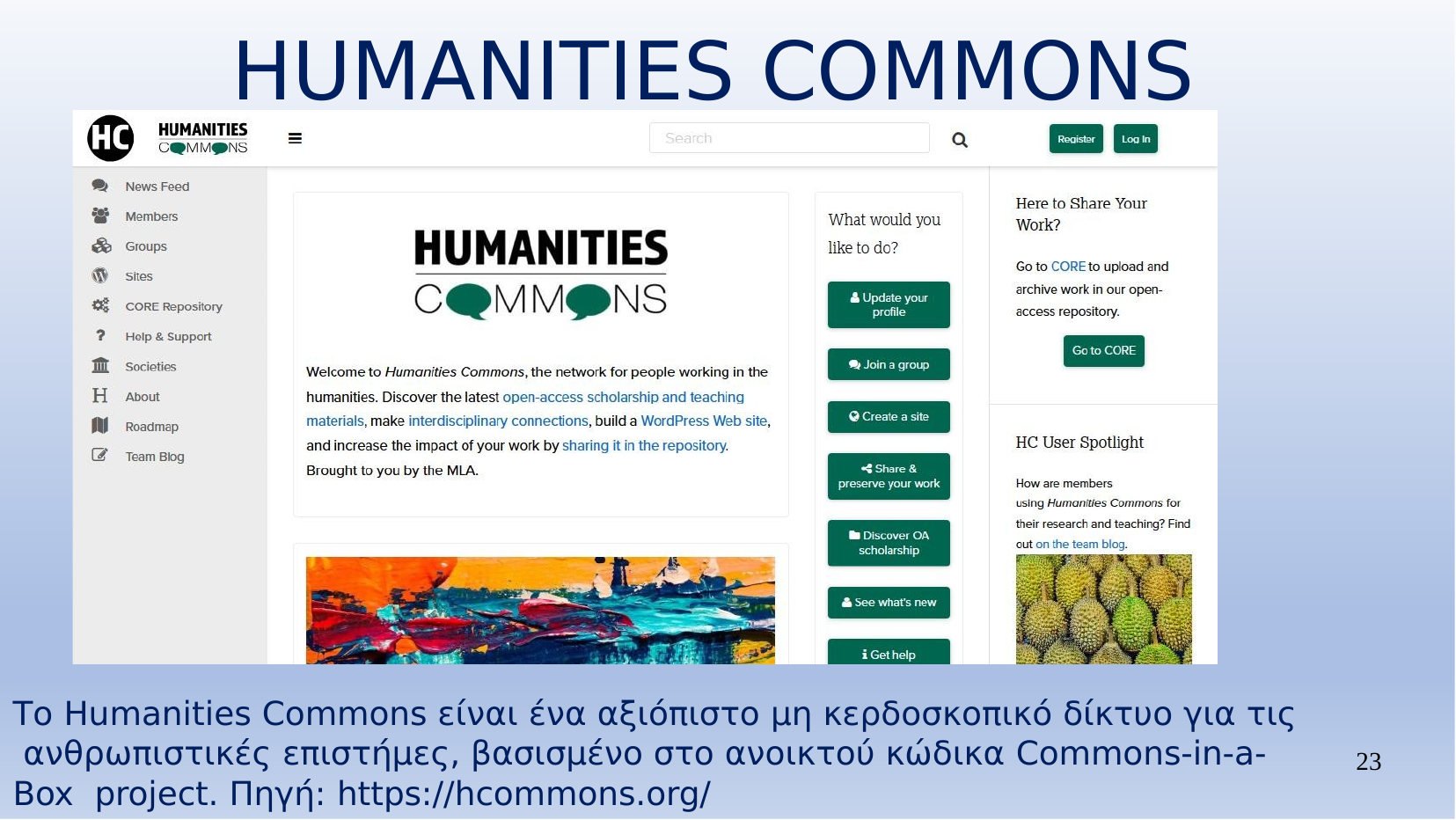

# HUMANITIES COMMONS

Το Humanities Commons είναι ένα αξιόπιστο μη κερδοσκοπικό δίκτυο για τις  ανθρωπιστικές επιστήμες, βασισμένο στο ανοικτού κώδικα Commons-in-a-Box  project. Πηγή: https://hcommons.org/
23